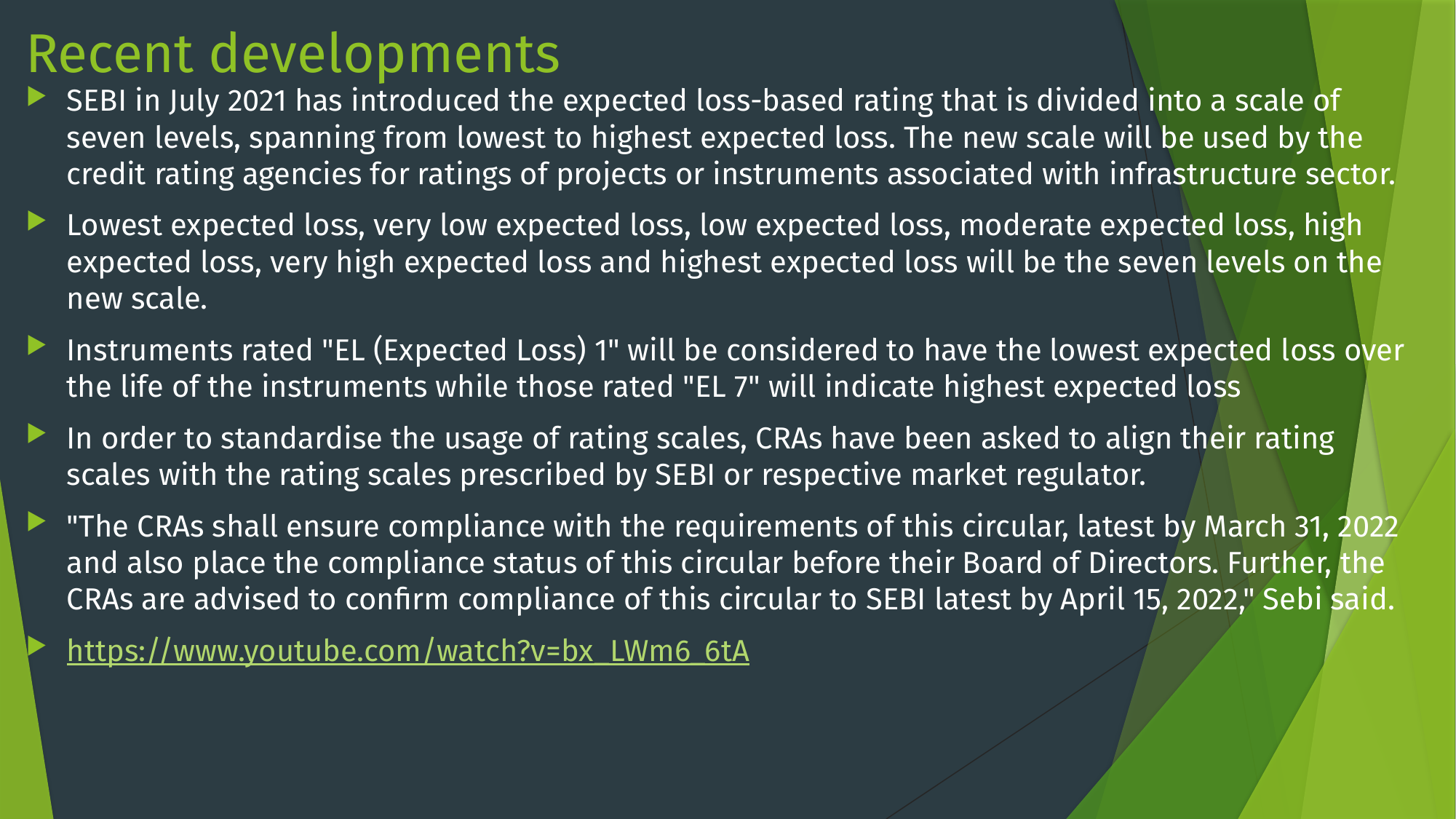

# Recent developments
SEBI in July 2021 has introduced the expected loss-based rating that is divided into a scale of seven levels, spanning from lowest to highest expected loss. The new scale will be used by the credit rating agencies for ratings of projects or instruments associated with infrastructure sector.
Lowest expected loss, very low expected loss, low expected loss, moderate expected loss, high expected loss, very high expected loss and highest expected loss will be the seven levels on the new scale.
Instruments rated "EL (Expected Loss) 1" will be considered to have the lowest expected loss over the life of the instruments while those rated "EL 7" will indicate highest expected loss
In order to standardise the usage of rating scales, CRAs have been asked to align their rating scales with the rating scales prescribed by SEBI or respective market regulator.
"The CRAs shall ensure compliance with the requirements of this circular, latest by March 31, 2022 and also place the compliance status of this circular before their Board of Directors. Further, the CRAs are advised to confirm compliance of this circular to SEBI latest by April 15, 2022," Sebi said.
https://www.youtube.com/watch?v=bx_LWm6_6tA